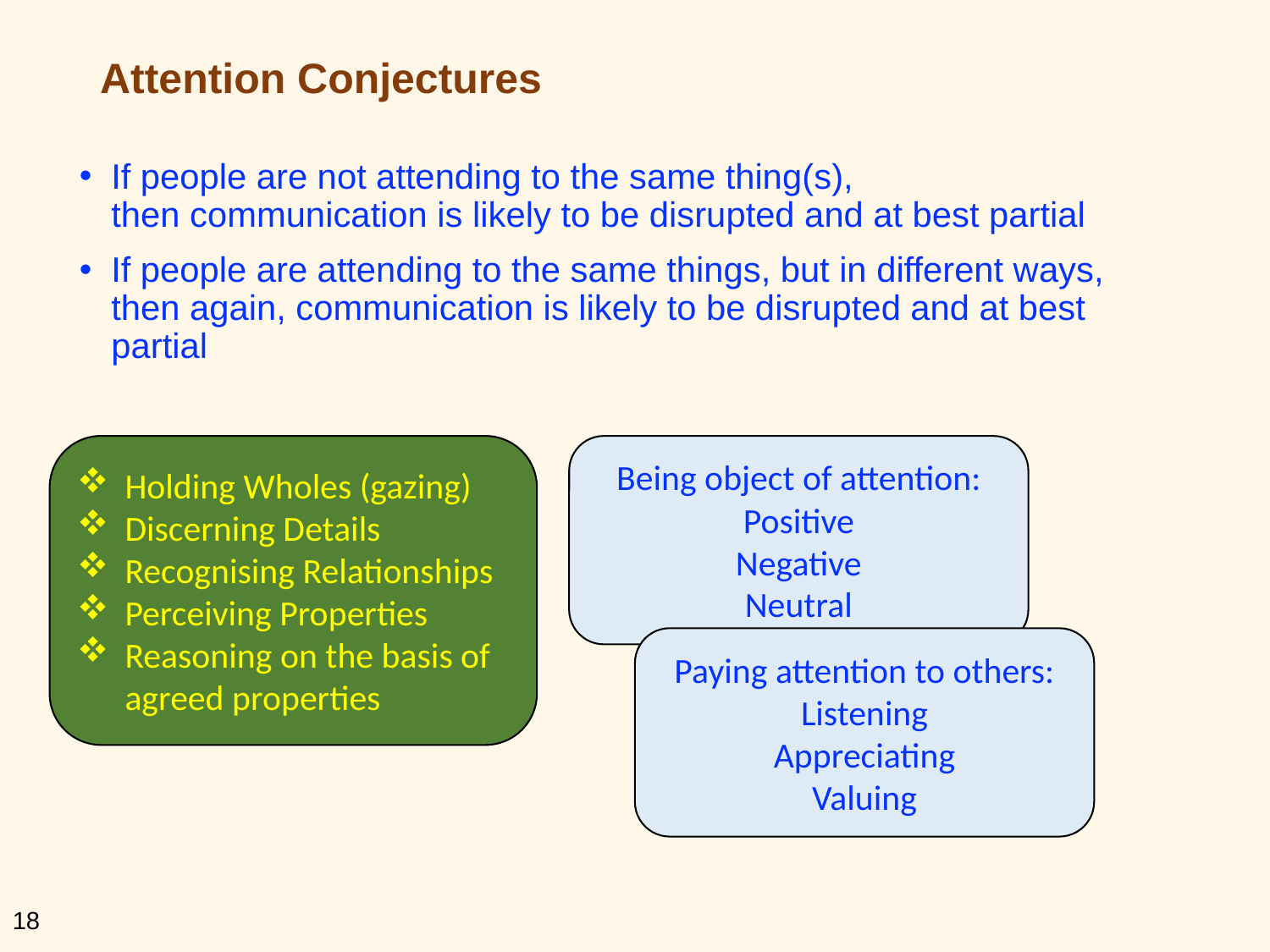

# Attention Conjectures
If people are not attending to the same thing(s),
then communication is likely to be disrupted and at best partial
If people are attending to the same things, but in different ways,
then again, communication is likely to be disrupted and at best partial
Holding Wholes (gazing)
Discerning Details
Recognising Relationships
Perceiving Properties
Reasoning on the basis of agreed properties
Being object of attention:
Positive
Negative
Neutral
Paying attention to others:
Listening
Appreciating
Valuing